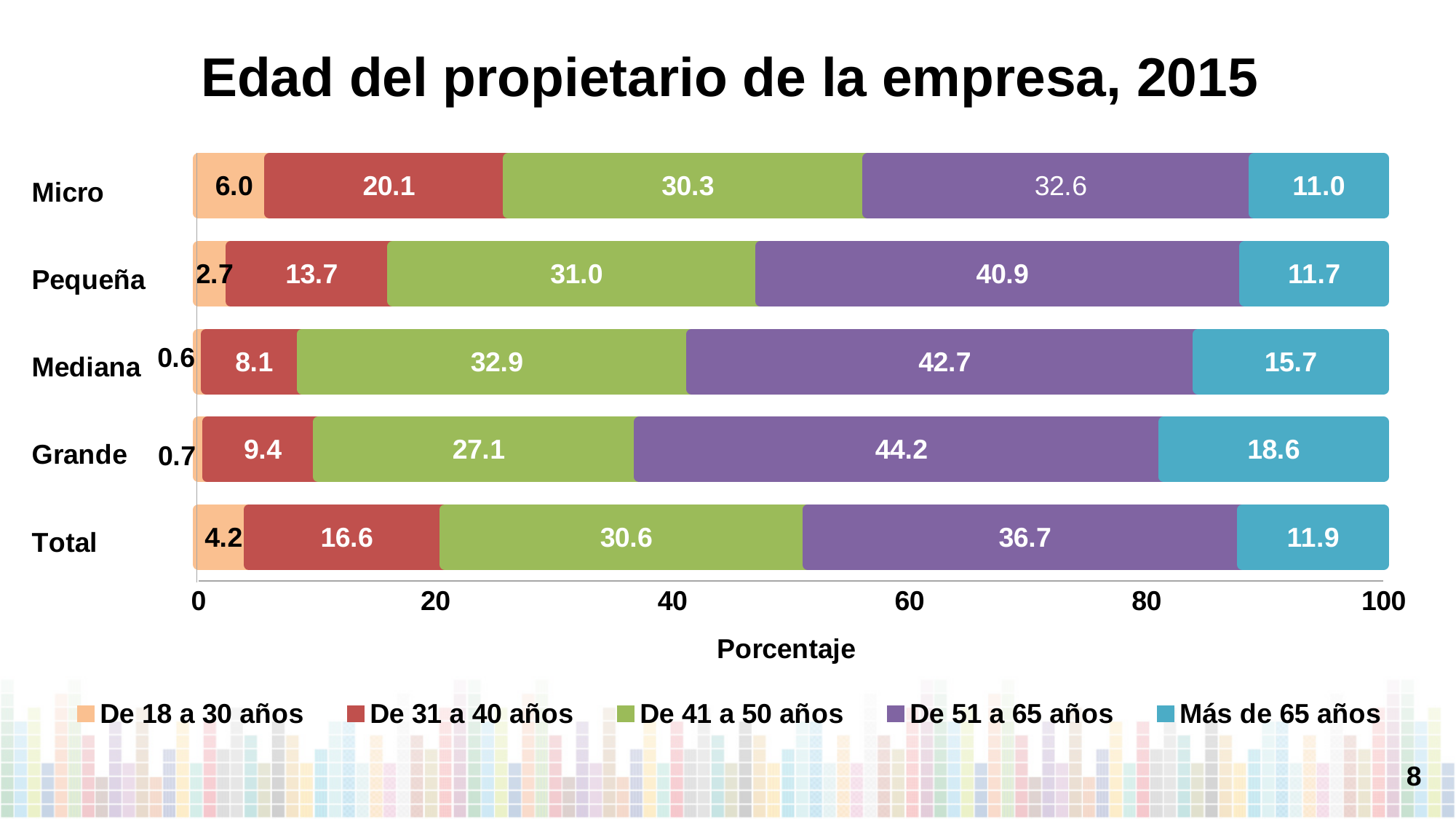

Edad del propietario de la empresa, 2015

### Chart

| Category | De 18 a 30 años | De 31 a 40 años | De 41 a 50 años | De 51 a 65 años | Más de 65 años |
|---|---|---|---|---|---|
| Total | 4.240813186834452 | 16.55540881446312 | 30.6116554320354 | 36.67756670794412 | 11.91455585872285 |
| Grande | 0.745767685408583 | 9.35268284628883 | 27.09669214848373 | 44.24820690052763 | 18.55665041929121 |
| Mediana | 0.647066110886018 | 8.08379051720851 | 32.88126488018392 | 42.7307969313584 | 15.6570815603631 |
| Pequeña | 2.706629926612506 | 13.69092184234054 | 31.0069150709657 | 40.85814956488834 | 11.73738359519292 |
| Micro | 6.004407251515706 | 20.1245893864034 | 30.33657586792106 | 32.6 | 11.03514329982858 |
8